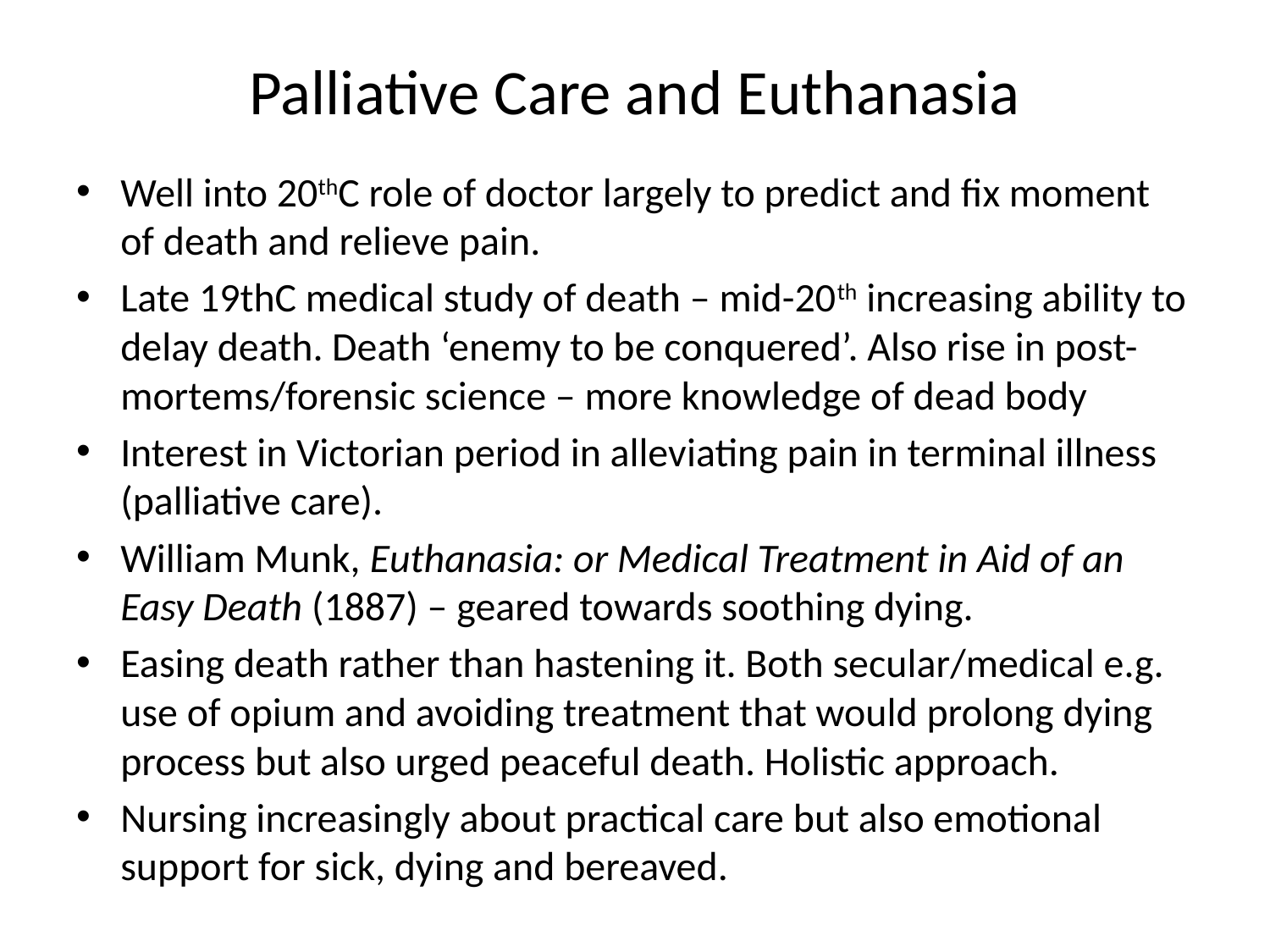

# Palliative Care and Euthanasia
Well into 20thC role of doctor largely to predict and fix moment of death and relieve pain.
Late 19thC medical study of death – mid-20th increasing ability to delay death. Death ‘enemy to be conquered’. Also rise in post-mortems/forensic science – more knowledge of dead body
Interest in Victorian period in alleviating pain in terminal illness (palliative care).
William Munk, Euthanasia: or Medical Treatment in Aid of an Easy Death (1887) – geared towards soothing dying.
Easing death rather than hastening it. Both secular/medical e.g. use of opium and avoiding treatment that would prolong dying process but also urged peaceful death. Holistic approach.
Nursing increasingly about practical care but also emotional support for sick, dying and bereaved.